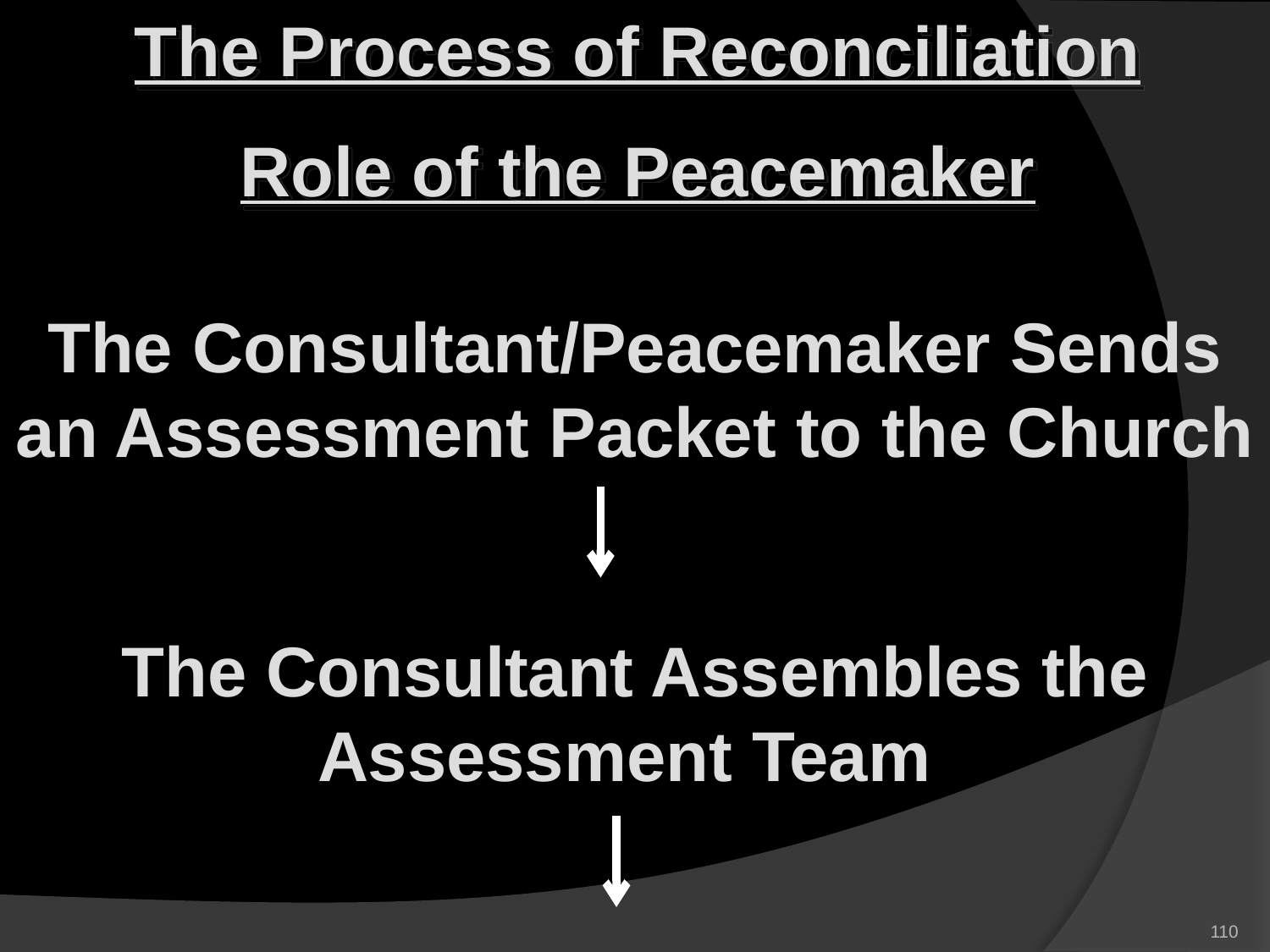

The Process of Reconciliation
Role of the Peacemaker
The Consultant/Peacemaker Sends an Assessment Packet to the Church

The Consultant Assembles the Assessment Team
110